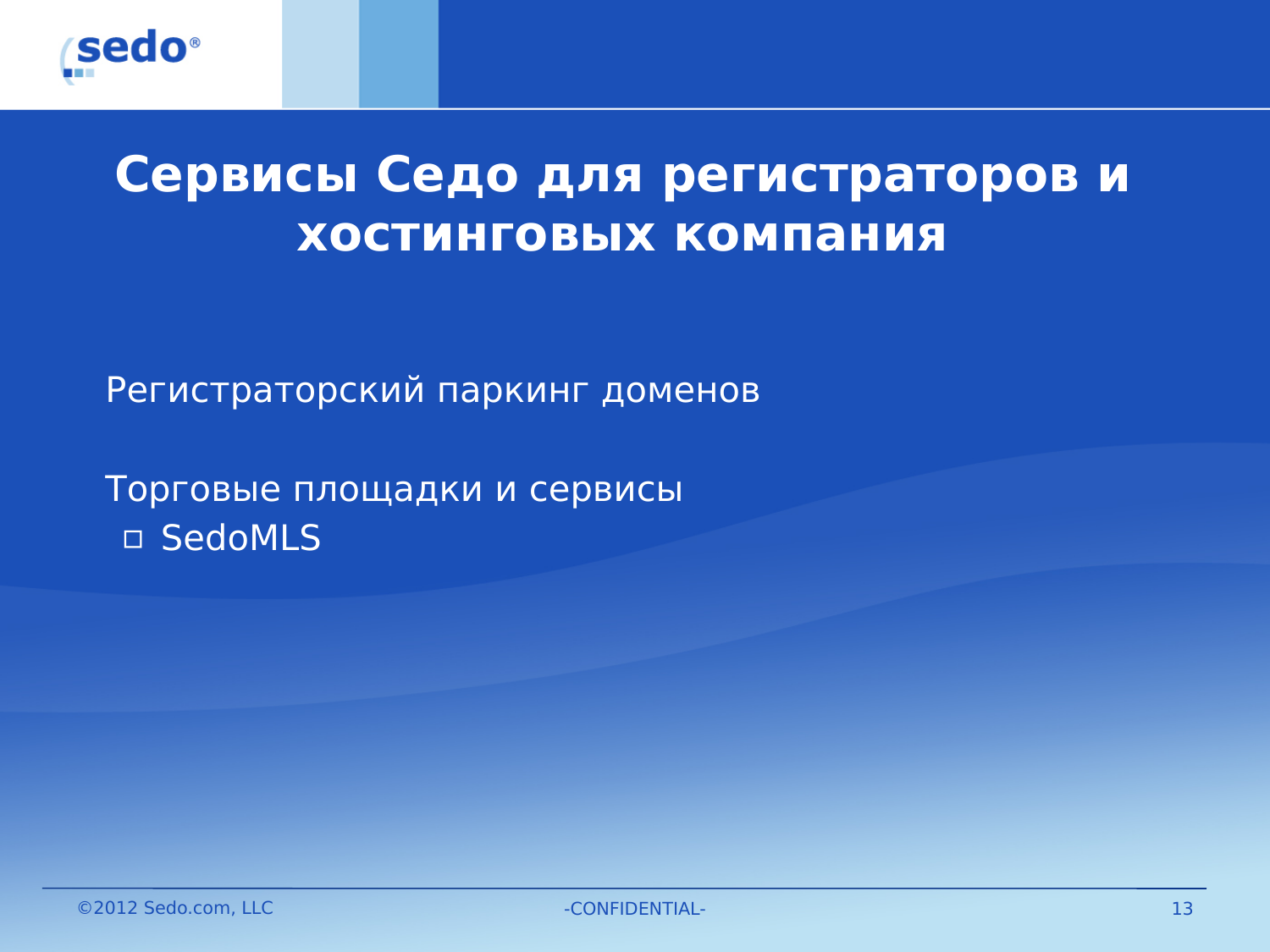

# Сервисы Седо для регистраторов и хостинговых компания

Регистраторский паркинг доменов

Торговые площадки и сервисы
SedoMLS
-CONFIDENTIAL-
13
©2012 Sedo.com, LLC